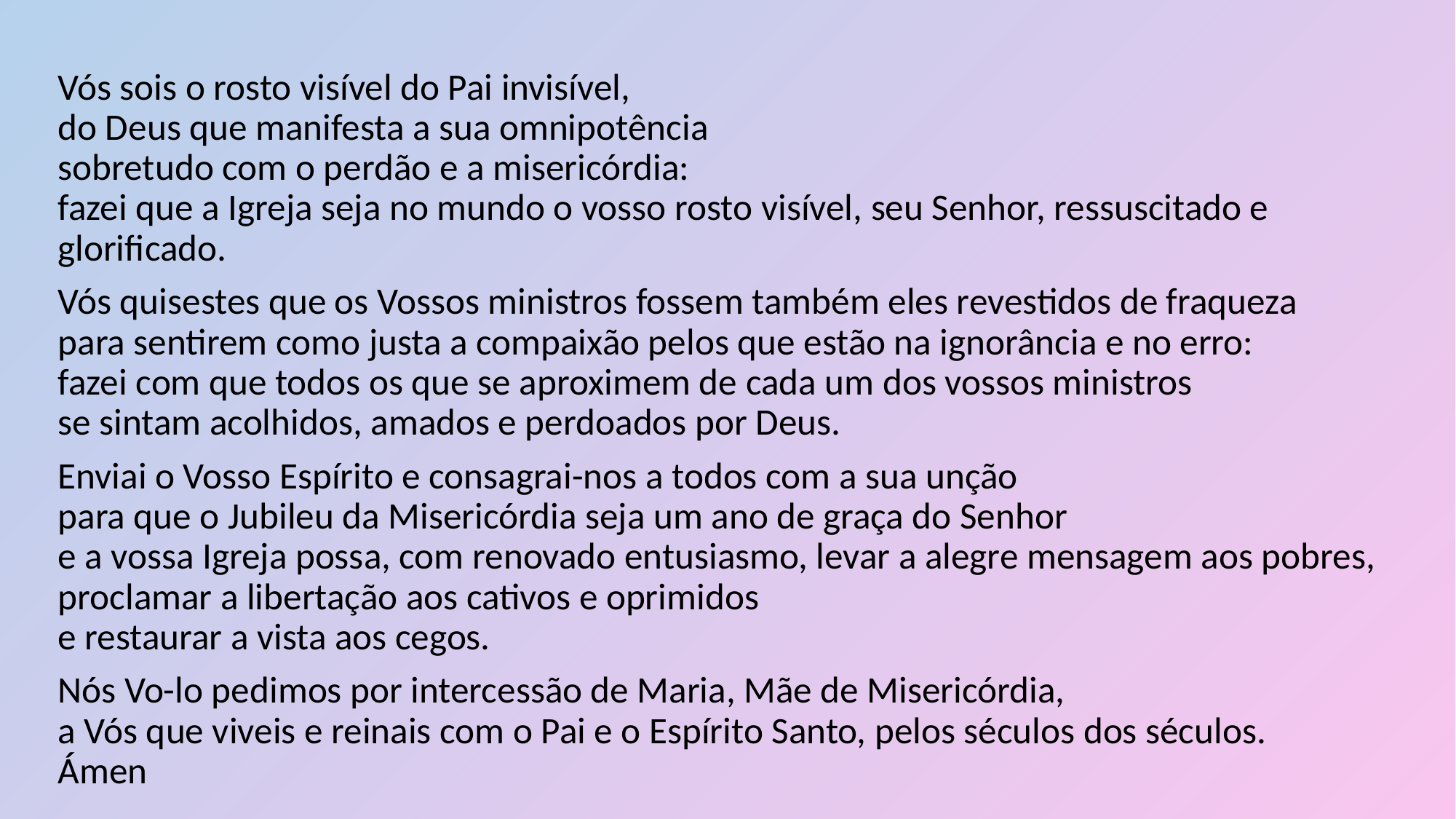

Vós sois o rosto visível do Pai invisível,
do Deus que manifesta a sua omnipotência 
sobretudo com o perdão e a misericórdia:
fazei que a Igreja seja no mundo o vosso rosto visível, seu Senhor, ressuscitado e glorificado.
Vós quisestes que os Vossos ministros fossem também eles revestidos de fraqueza
para sentirem como justa a compaixão pelos que estão na ignorância e no erro:
fazei com que todos os que se aproximem de cada um dos vossos ministros 
se sintam acolhidos, amados e perdoados por Deus.
Enviai o Vosso Espírito e consagrai-nos a todos com a sua unção
para que o Jubileu da Misericórdia seja um ano de graça do Senhor
e a vossa Igreja possa, com renovado entusiasmo, levar a alegre mensagem aos pobres,
proclamar a libertação aos cativos e oprimidos
e restaurar a vista aos cegos.
Nós Vo-lo pedimos por intercessão de Maria, Mãe de Misericórdia,
a Vós que viveis e reinais com o Pai e o Espírito Santo, pelos séculos dos séculos.
Ámen